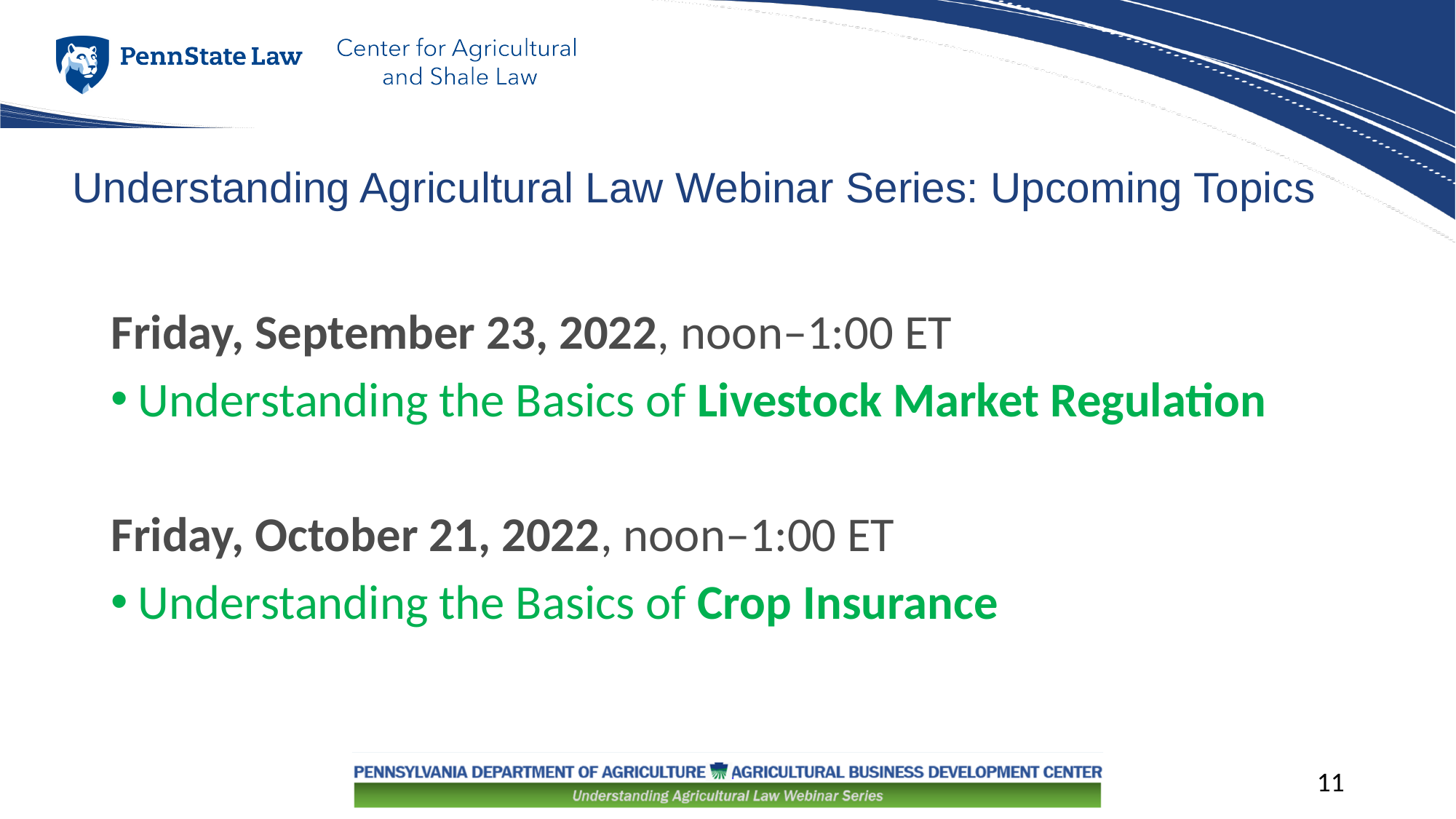

# Understanding Agricultural Law Webinar Series: Upcoming Topics
Friday, September 23, 2022, noon–1:00 ET
Understanding the Basics of Livestock Market Regulation

Friday, October 21, 2022, noon–1:00 ET
Understanding the Basics of Crop Insurance

11